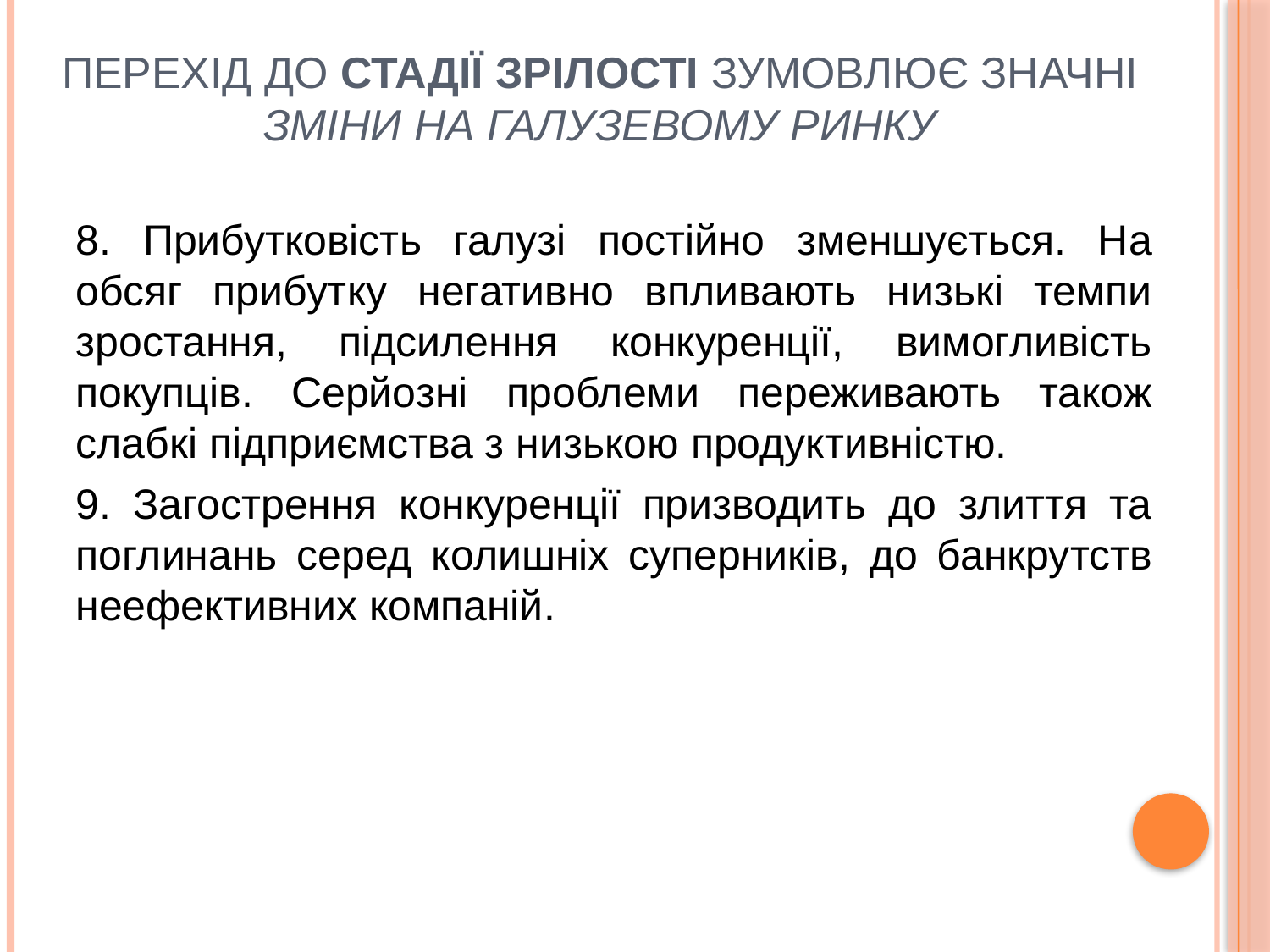

# Перехід до стадії зрілості зумовлює значні зміни на галузевому ринку
8. Прибутковість галузі постійно зменшується. На обсяг прибутку негативно впливають низькі темпи зростання, підсилення конкуренції, вимогливість покупців. Серйозні проблеми переживають також слабкі підприємства з низькою продуктивністю.
9. Загострення конкуренції призводить до злиття та поглинань серед колишніх суперників, до банкрутств неефективних компаній.